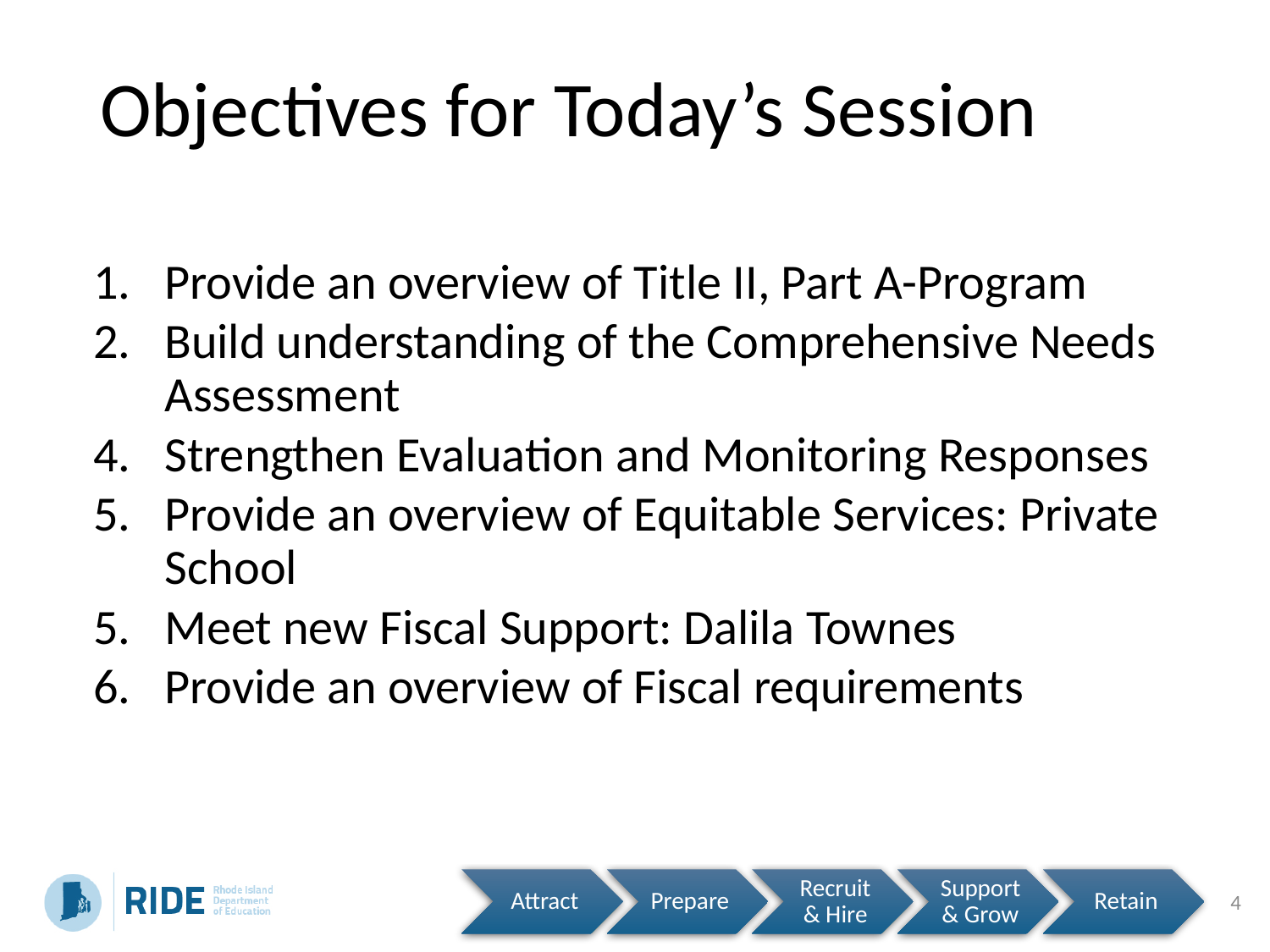

# Objectives for Today’s Session
Provide an overview of Title II, Part A-Program
Build understanding of the Comprehensive Needs Assessment
Strengthen Evaluation and Monitoring Responses
Provide an overview of Equitable Services: Private School
Meet new Fiscal Support: Dalila Townes
Provide an overview of Fiscal requirements

4